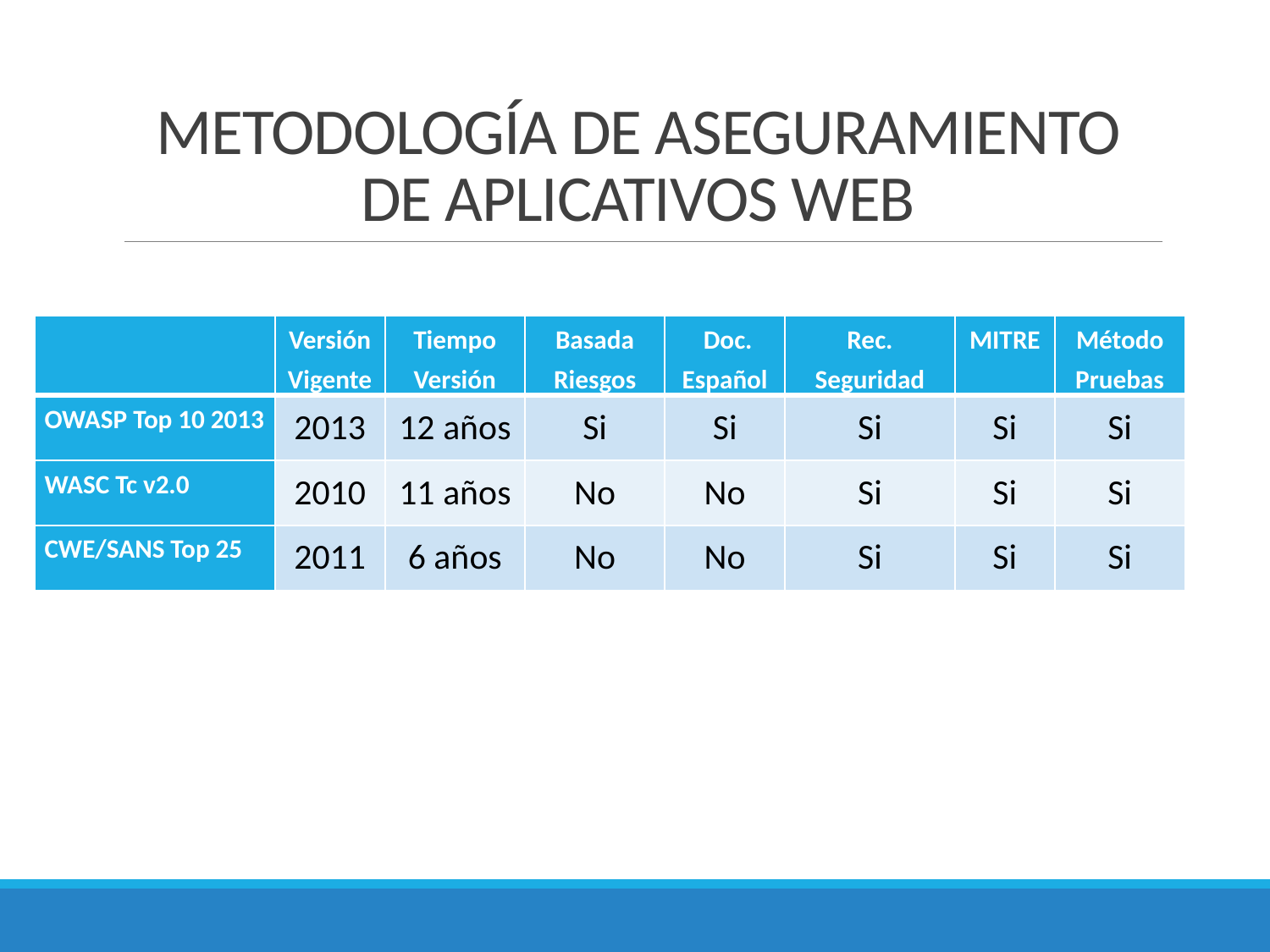

# METODOLOGÍA DE ASEGURAMIENTO DE APLICATIVOS WEB
|  | Versión Vigente | Tiempo Versión | Basada Riesgos | Doc. Español | Rec. Seguridad | MITRE | Método Pruebas |
| --- | --- | --- | --- | --- | --- | --- | --- |
| OWASP Top 10 2013 | 2013 | 12 años | Si | Si | Si | Si | Si |
| WASC Tc v2.0 | 2010 | 11 años | No | No | Si | Si | Si |
| CWE/SANS Top 25 | 2011 | 6 años | No | No | Si | Si | Si |